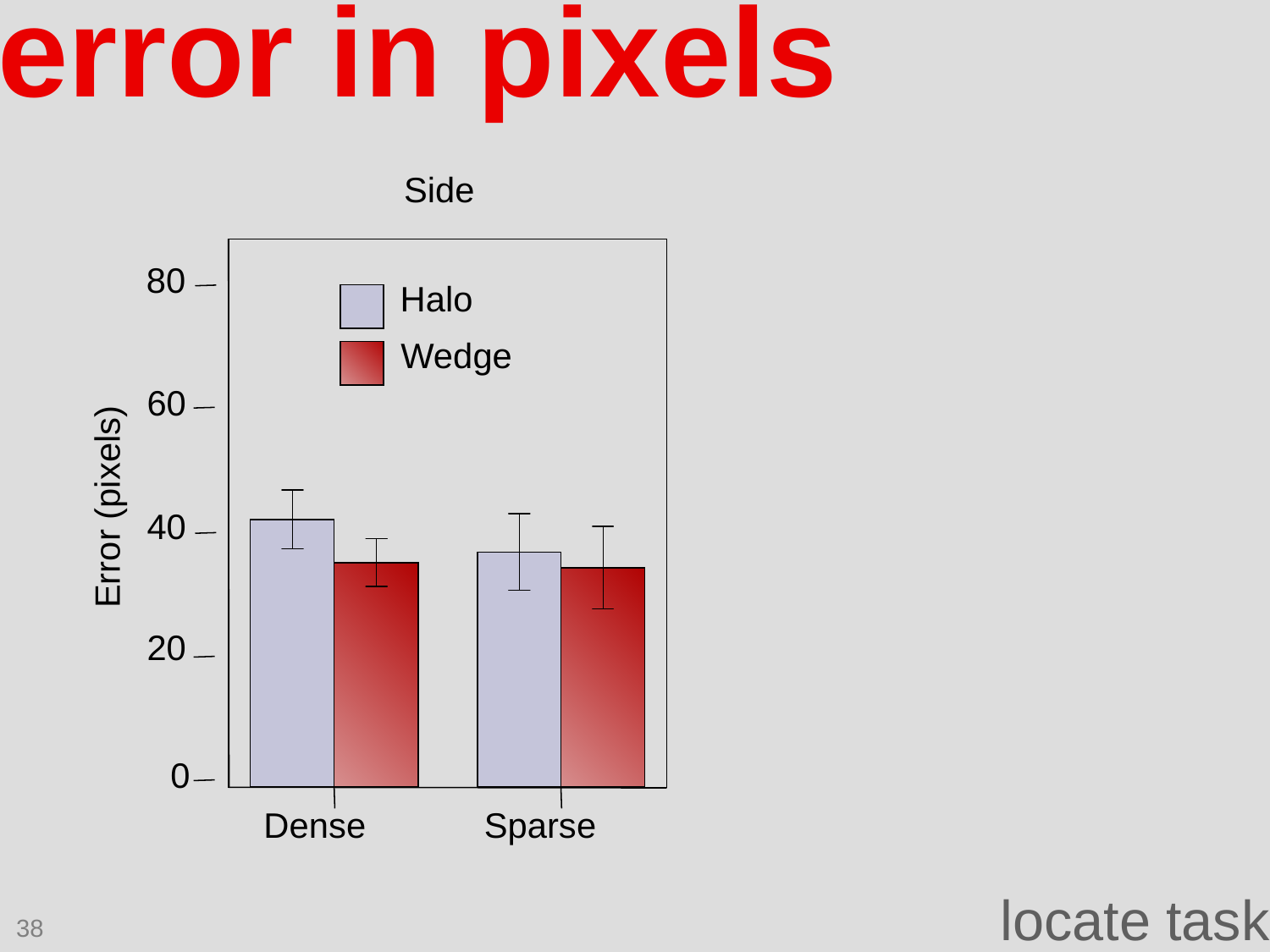

error in pixels
Side

80
Halo

Wedge

60

Error (pixels)

40

20

0

Dense
Sparse
locate task
38